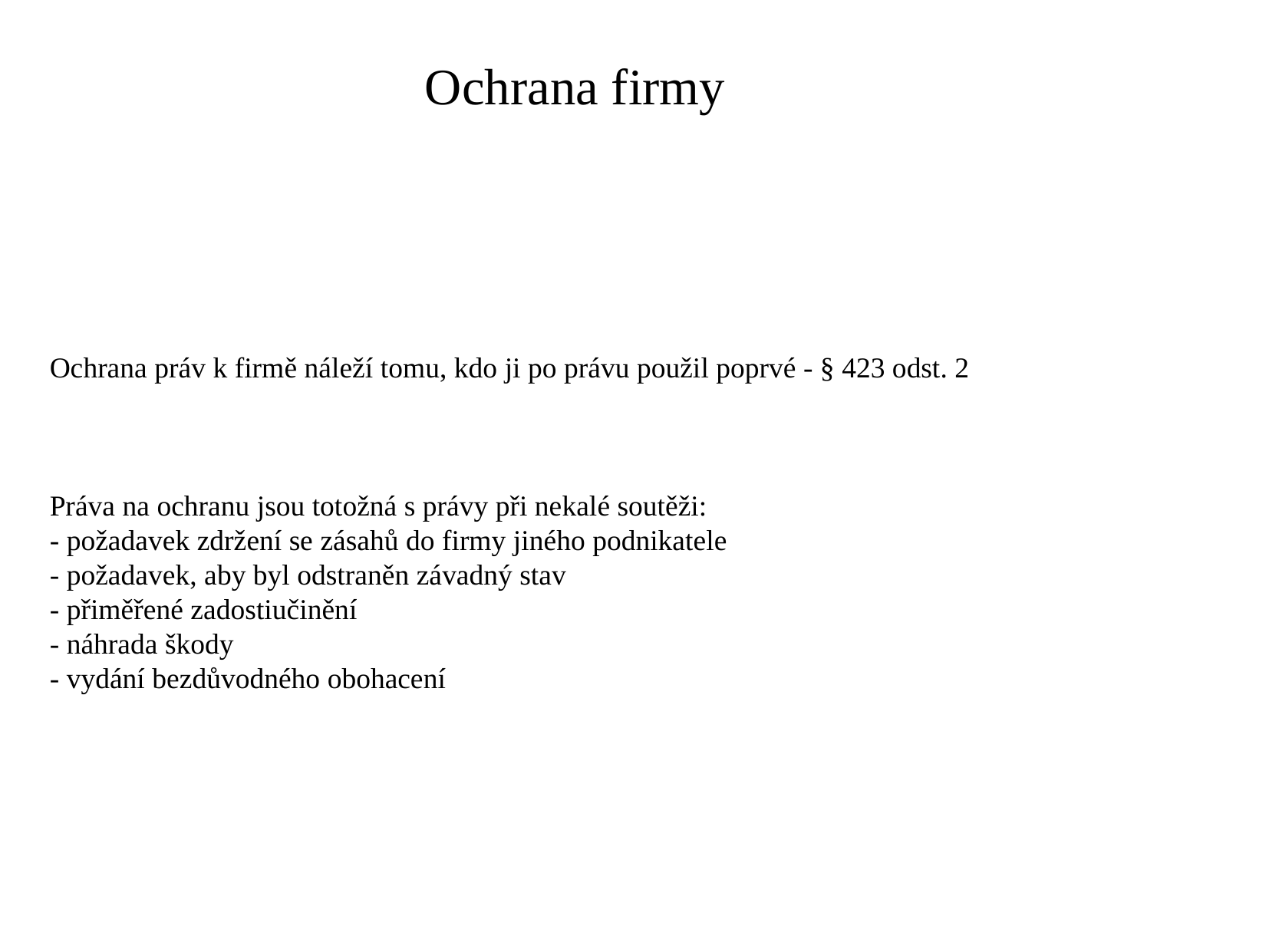

Ochrana firmy

Ochrana práv k firmě náleží tomu, kdo ji po právu použil poprvé - § 423 odst. 2

Práva na ochranu jsou totožná s právy při nekalé soutěži:
- požadavek zdržení se zásahů do firmy jiného podnikatele
- požadavek, aby byl odstraněn závadný stav
- přiměřené zadostiučinění
- náhrada škody
- vydání bezdůvodného obohacení